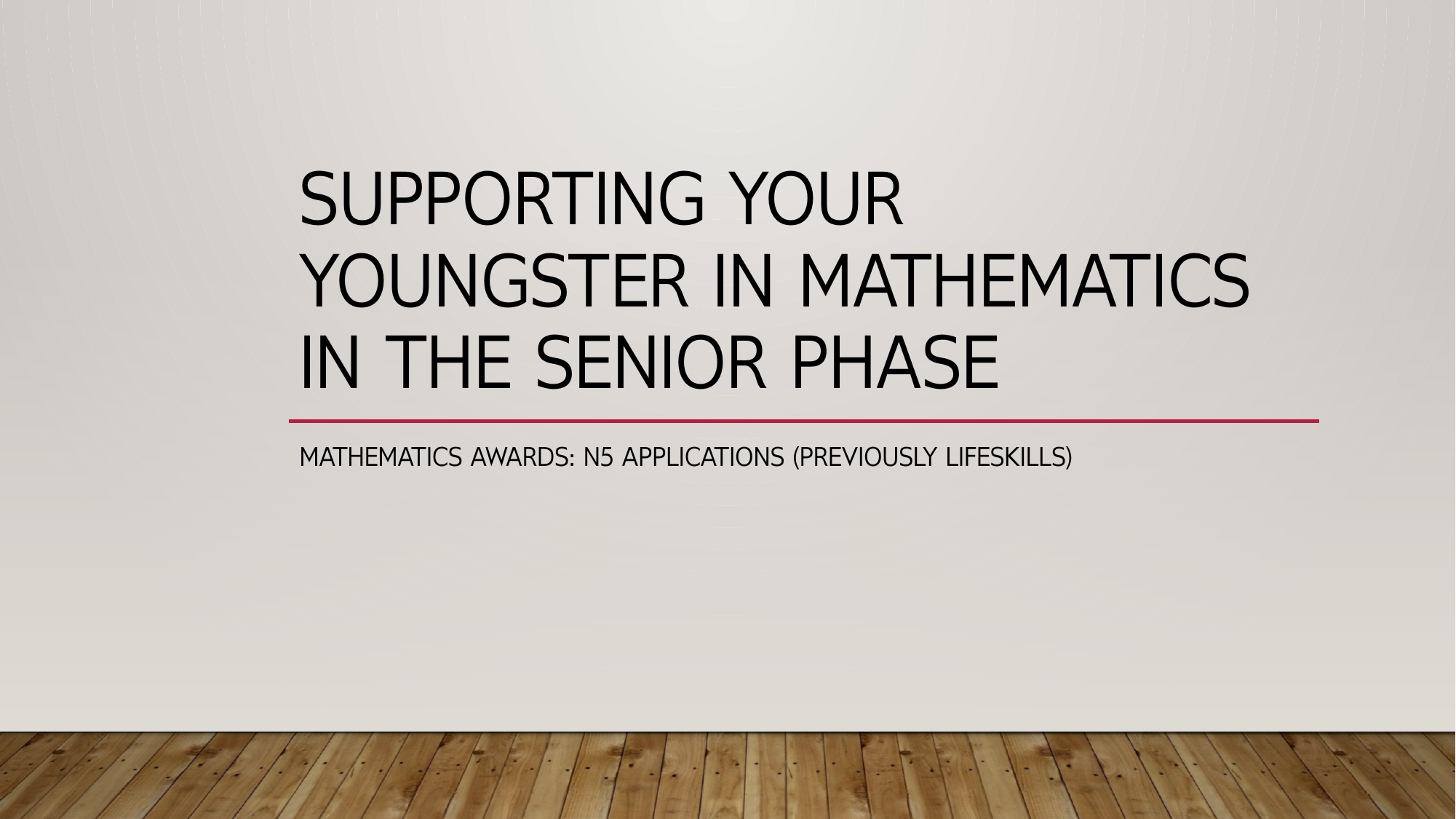

# Supporting your YOUNGSTER in mathematics in the senior phase
Mathematics awards: N5 APPLICATIONS (PREVIOUSLY LIFESKILLS)